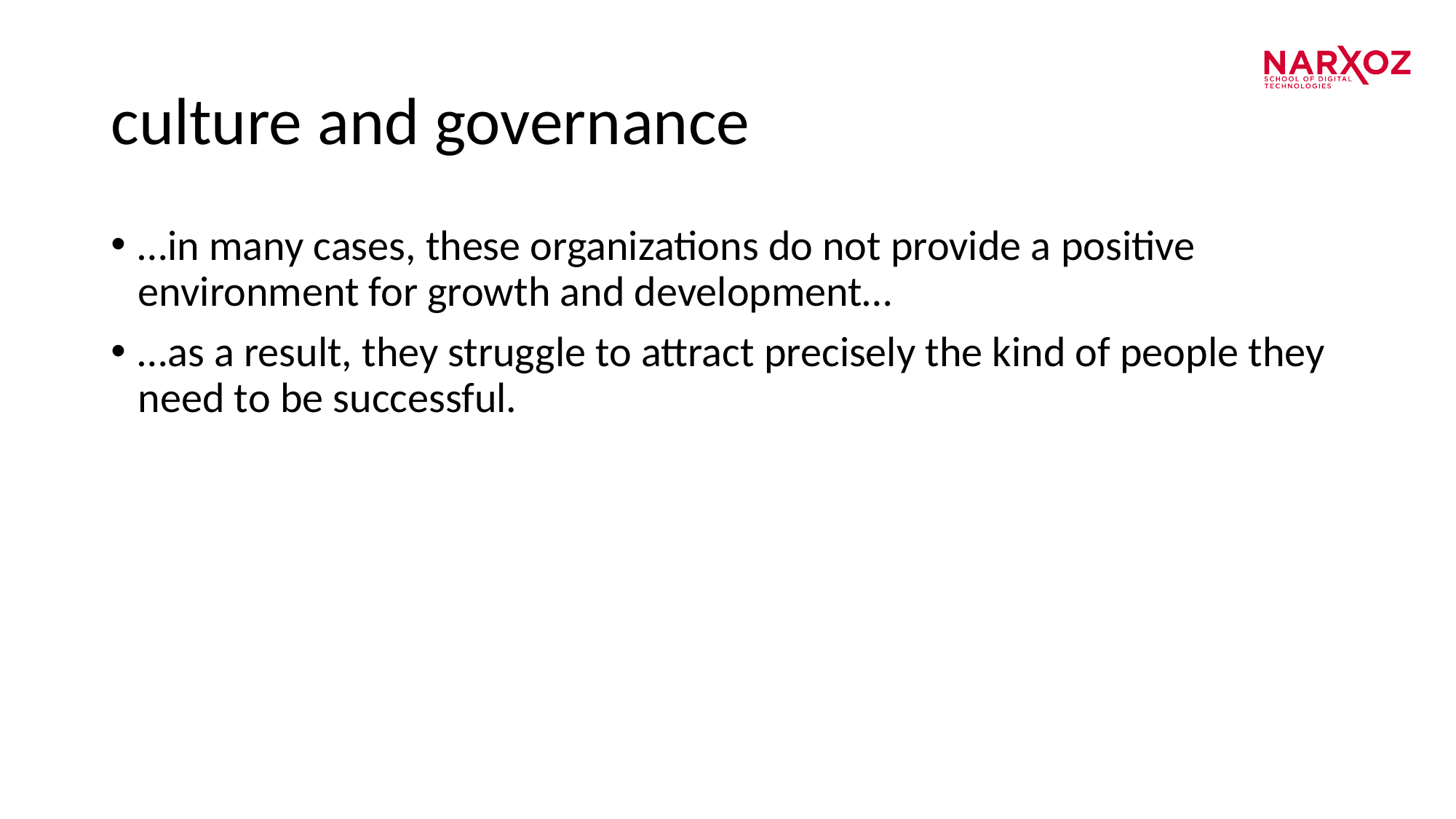

# culture and governance
…in many cases, these organizations do not provide a positive environment for growth and development…
…as a result, they struggle to attract precisely the kind of people they need to be successful.